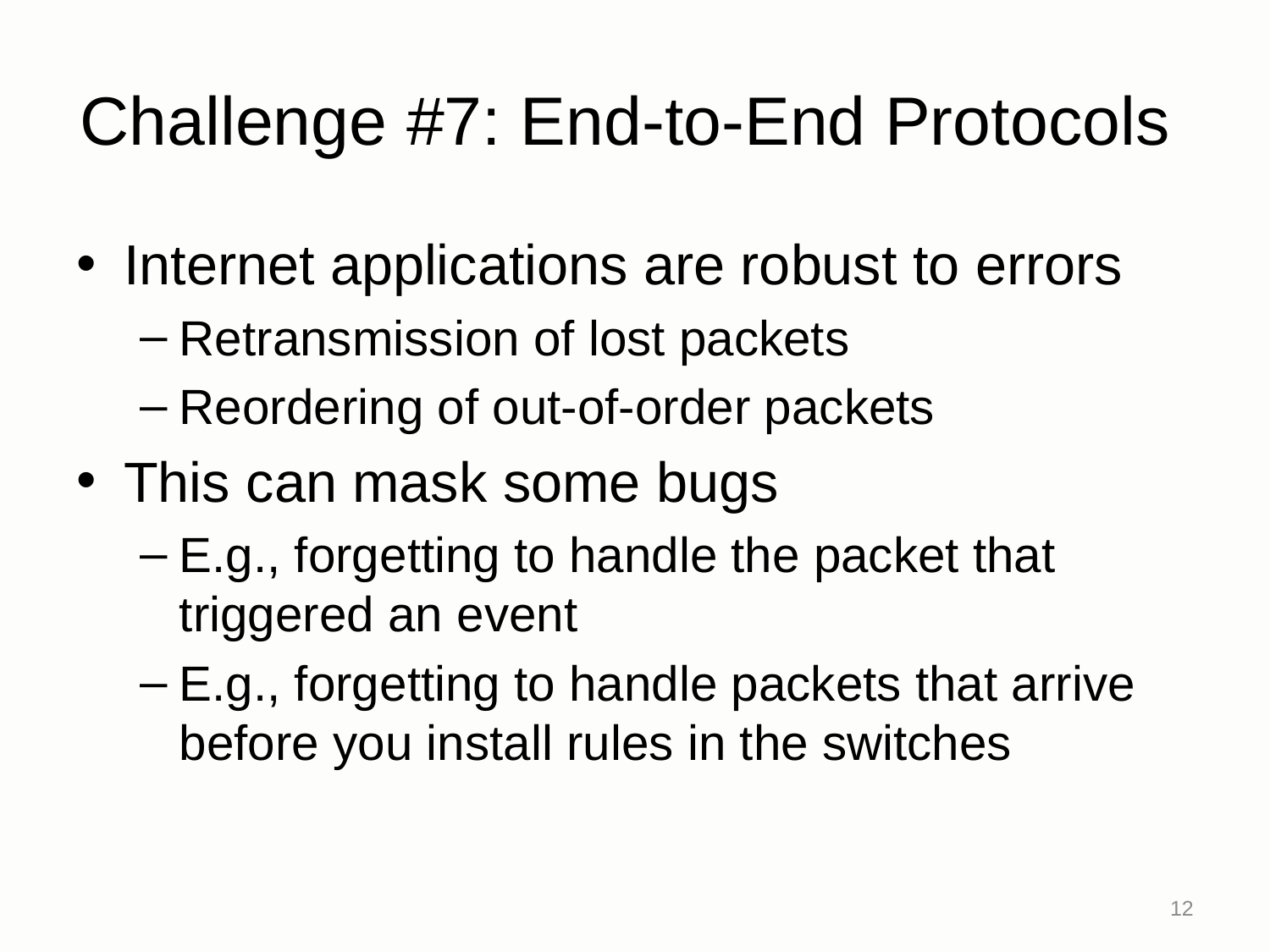

# Challenge #7: End-to-End Protocols
Internet applications are robust to errors
Retransmission of lost packets
Reordering of out-of-order packets
This can mask some bugs
E.g., forgetting to handle the packet that triggered an event
E.g., forgetting to handle packets that arrive before you install rules in the switches
12